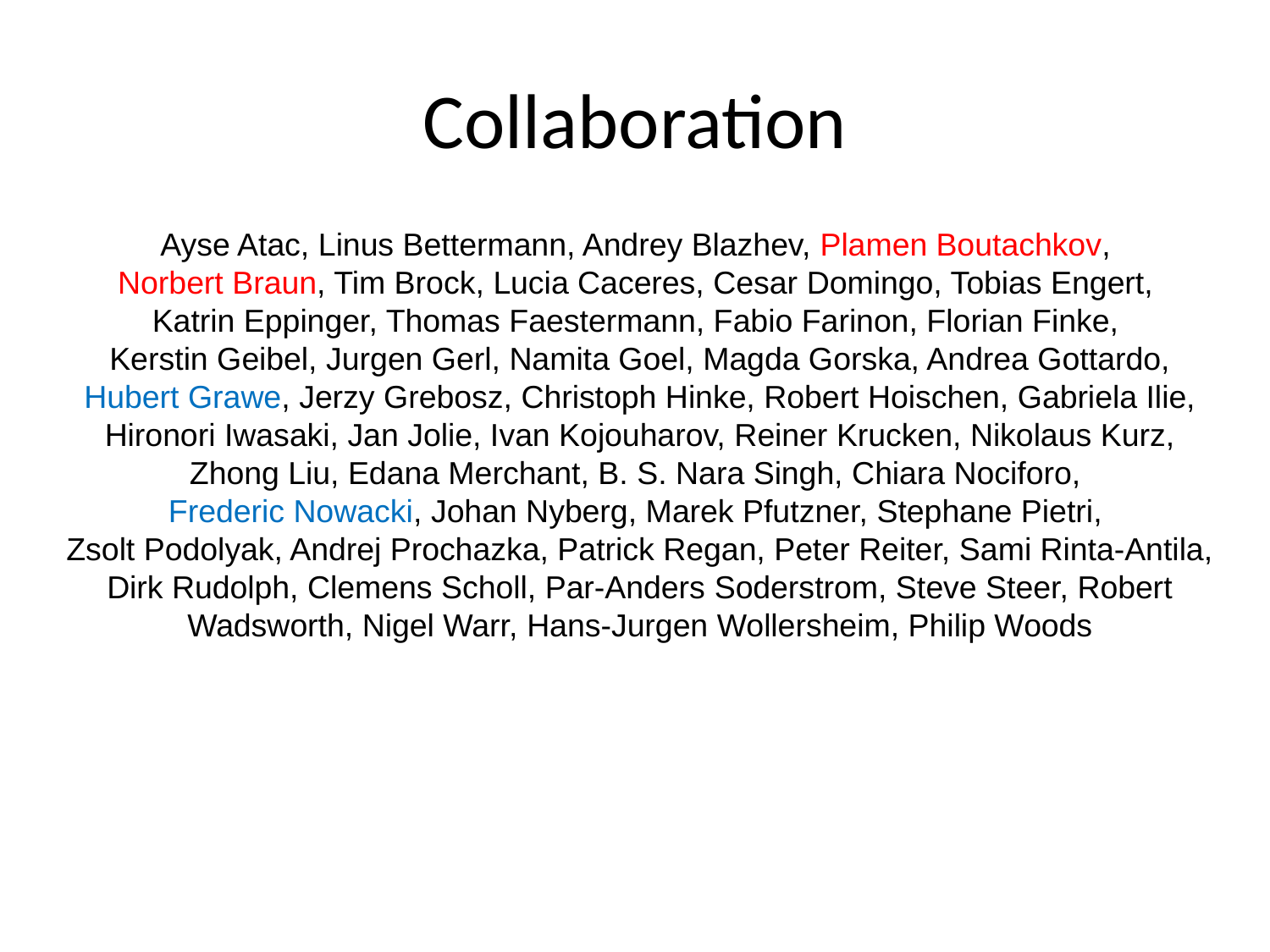

# Collaboration
Ayse Atac, Linus Bettermann, Andrey Blazhev, Plamen Boutachkov,
Norbert Braun, Tim Brock, Lucia Caceres, Cesar Domingo, Tobias Engert,
Katrin Eppinger, Thomas Faestermann, Fabio Farinon, Florian Finke,
Kerstin Geibel, Jurgen Gerl, Namita Goel, Magda Gorska, Andrea Gottardo, Hubert Grawe, Jerzy Grebosz, Christoph Hinke, Robert Hoischen, Gabriela Ilie, Hironori Iwasaki, Jan Jolie, Ivan Kojouharov, Reiner Krucken, Nikolaus Kurz, Zhong Liu, Edana Merchant, B. S. Nara Singh, Chiara Nociforo,
Frederic Nowacki, Johan Nyberg, Marek Pfutzner, Stephane Pietri,
Zsolt Podolyak, Andrej Prochazka, Patrick Regan, Peter Reiter, Sami Rinta-Antila, Dirk Rudolph, Clemens Scholl, Par-Anders Soderstrom, Steve Steer, Robert Wadsworth, Nigel Warr, Hans-Jurgen Wollersheim, Philip Woods